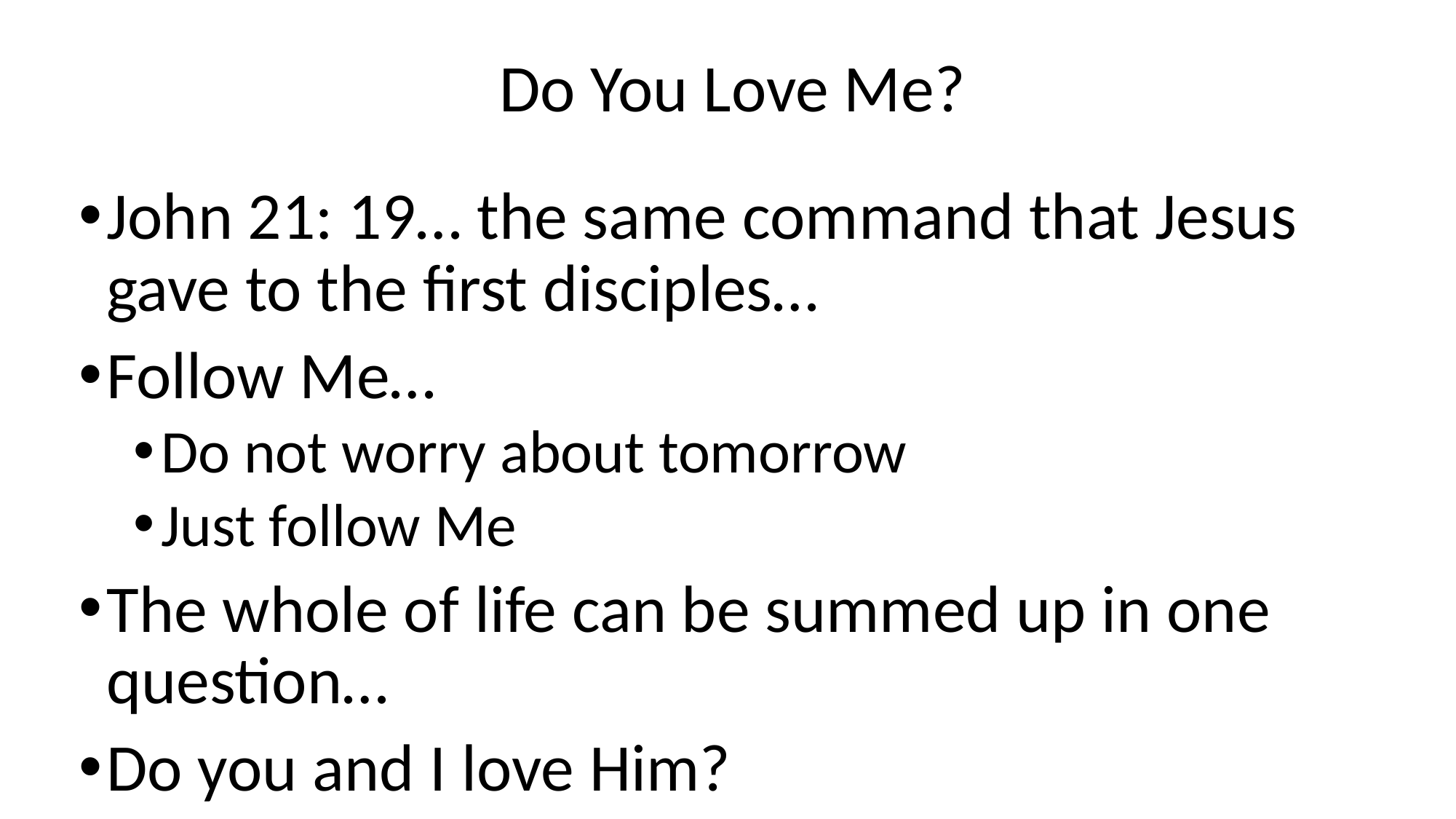

# Do You Love Me?
John 21: 19… the same command that Jesus gave to the first disciples…
Follow Me…
Do not worry about tomorrow
Just follow Me
The whole of life can be summed up in one question…
Do you and I love Him?